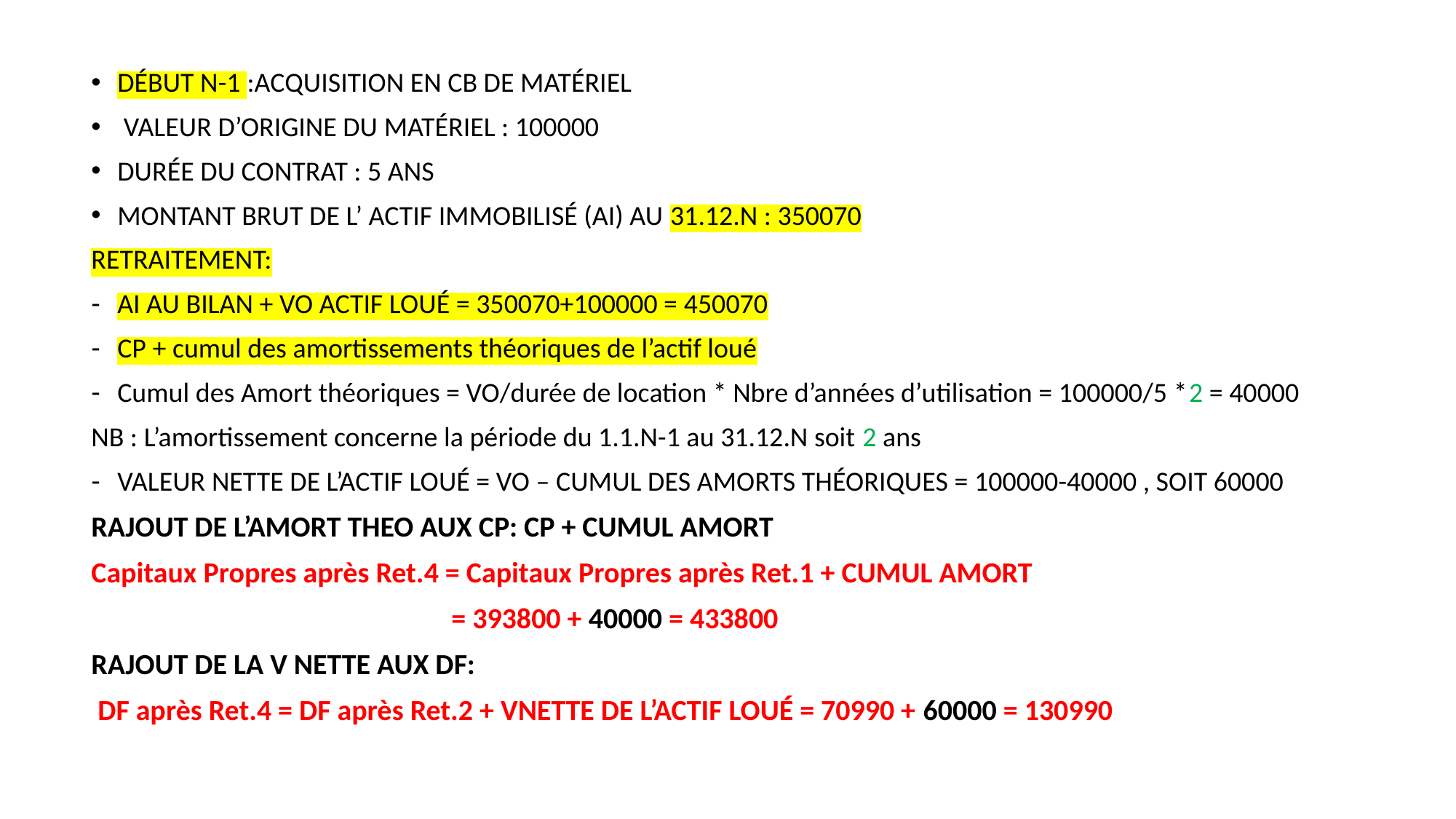

#
DÉBUT N-1 :ACQUISITION EN CB DE MATÉRIEL
 VALEUR D’ORIGINE DU MATÉRIEL : 100000
DURÉE DU CONTRAT : 5 ANS
MONTANT BRUT DE L’ ACTIF IMMOBILISÉ (AI) AU 31.12.N : 350070
RETRAITEMENT:
AI AU BILAN + VO ACTIF LOUÉ = 350070+100000 = 450070
CP + cumul des amortissements théoriques de l’actif loué
Cumul des Amort théoriques = VO/durée de location * Nbre d’années d’utilisation = 100000/5 *2 = 40000
NB : L’amortissement concerne la période du 1.1.N-1 au 31.12.N soit 2 ans
VALEUR NETTE DE L’ACTIF LOUÉ = VO – CUMUL DES AMORTS THÉORIQUES = 100000-40000 , SOIT 60000
RAJOUT DE L’AMORT THEO AUX CP: CP + CUMUL AMORT
Capitaux Propres après Ret.4 = Capitaux Propres après Ret.1 + CUMUL AMORT
                                                       = 393800 + 40000 = 433800
RAJOUT DE LA V NETTE AUX DF:
 DF après Ret.4 = DF après Ret.2 + VNETTE DE L’ACTIF LOUÉ = 70990 + 60000 = 130990